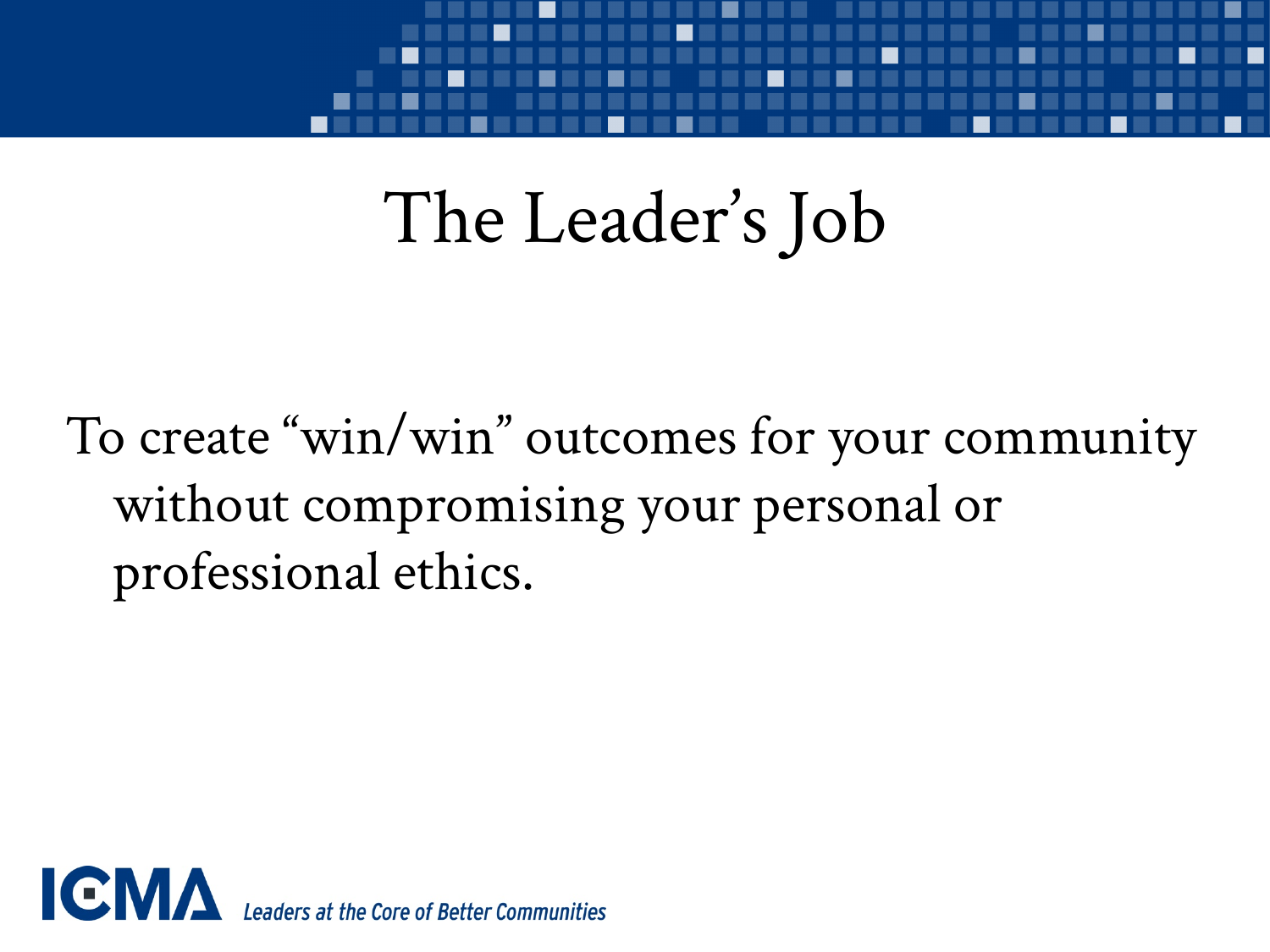

# The Leader’s Job
To create “win/win” outcomes for your community without compromising your personal or professional ethics.